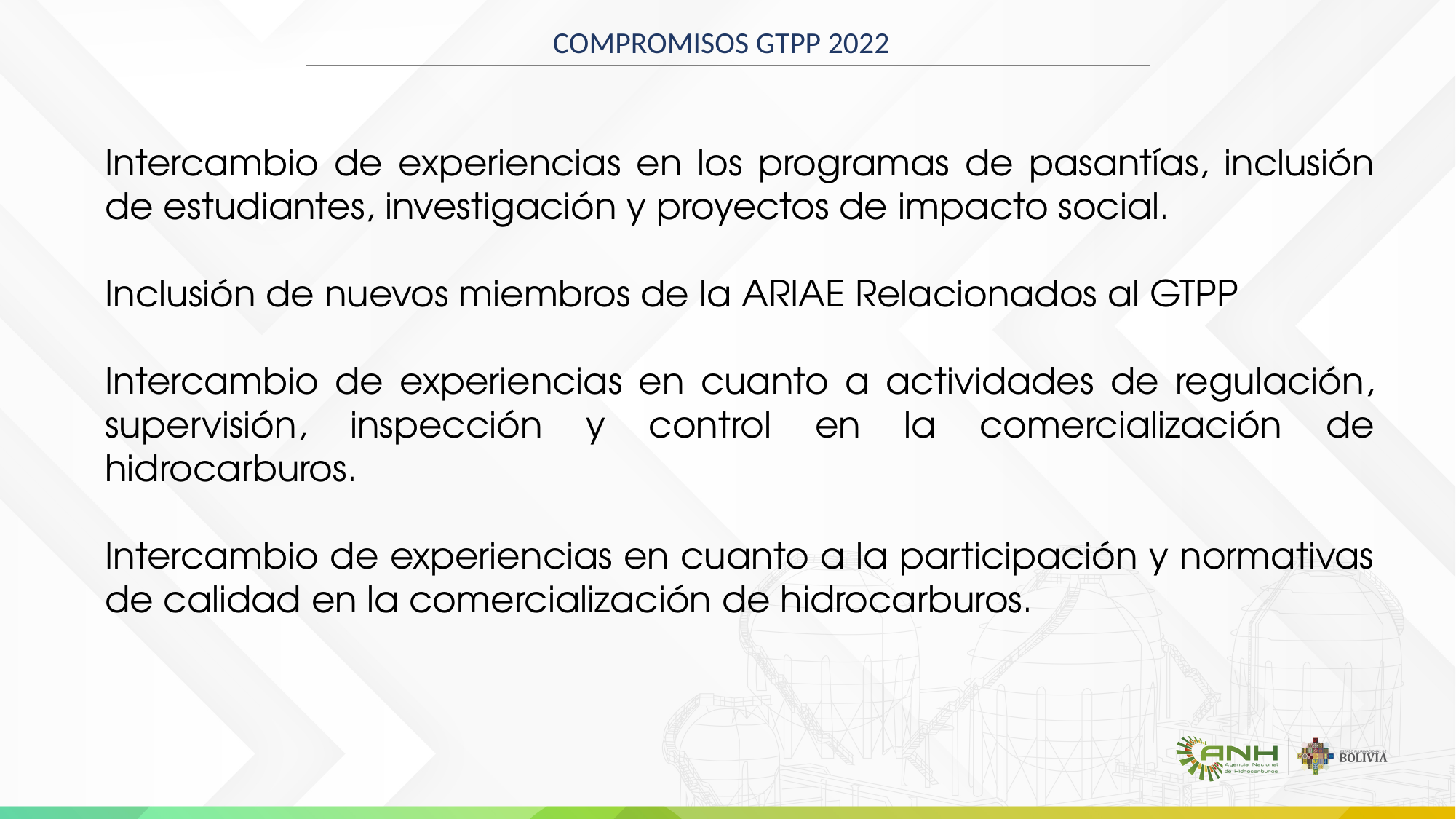

COMPROMISOS GTPP 2022
Intercambio de experiencias en los programas de pasantías, inclusión de estudiantes, investigación y proyectos de impacto social.

Inclusión de nuevos miembros de la ARIAE Relacionados al GTPP

Intercambio de experiencias en cuanto a actividades de regulación, supervisión, inspección y control en la comercialización de hidrocarburos.

Intercambio de experiencias en cuanto a la participación y normativas de calidad en la comercialización de hidrocarburos.